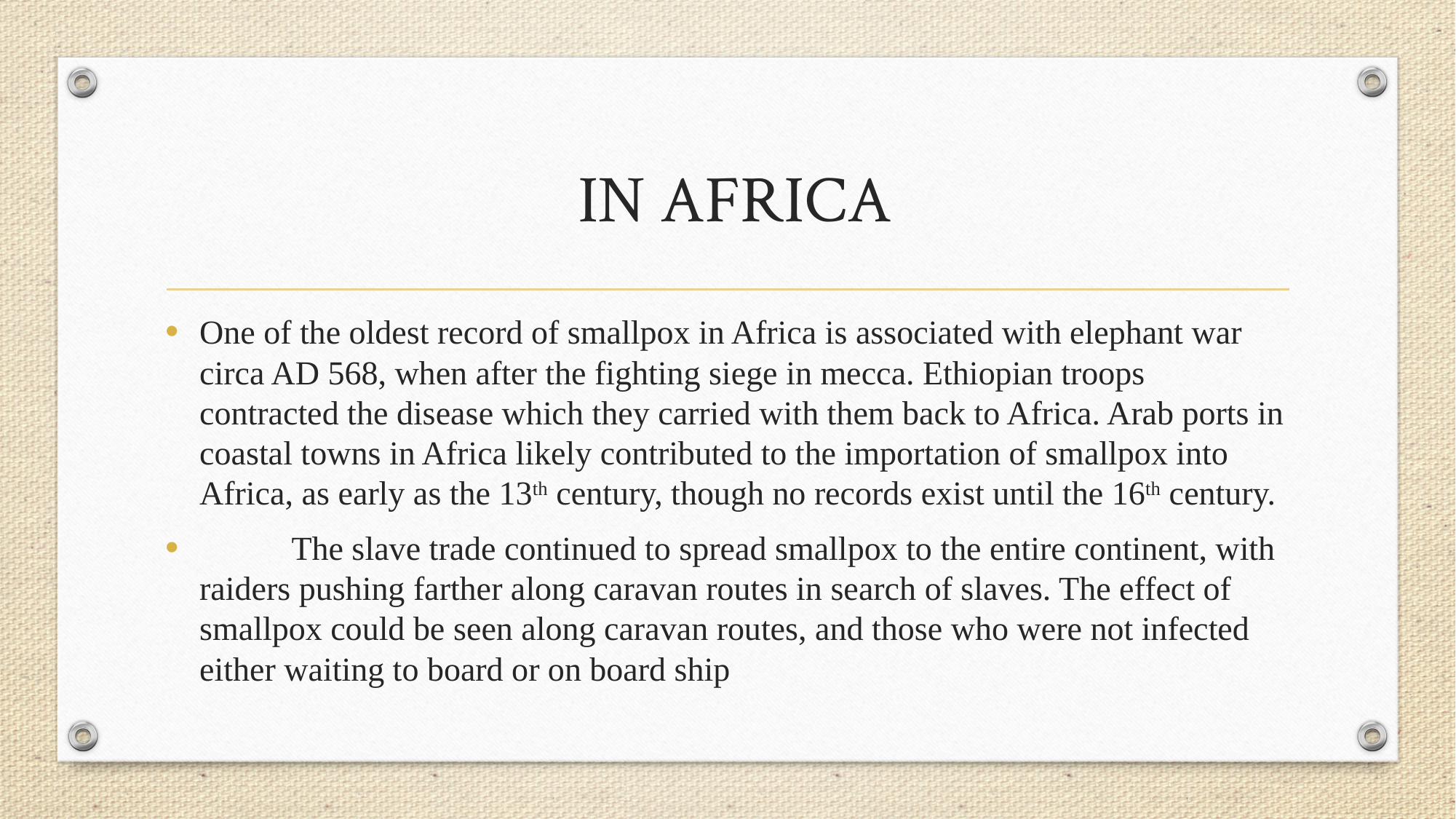

# IN AFRICA
One of the oldest record of smallpox in Africa is associated with elephant war circa AD 568, when after the fighting siege in mecca. Ethiopian troops contracted the disease which they carried with them back to Africa. Arab ports in coastal towns in Africa likely contributed to the importation of smallpox into Africa, as early as the 13th century, though no records exist until the 16th century.
           The slave trade continued to spread smallpox to the entire continent, with raiders pushing farther along caravan routes in search of slaves. The effect of smallpox could be seen along caravan routes, and those who were not infected either waiting to board or on board ship